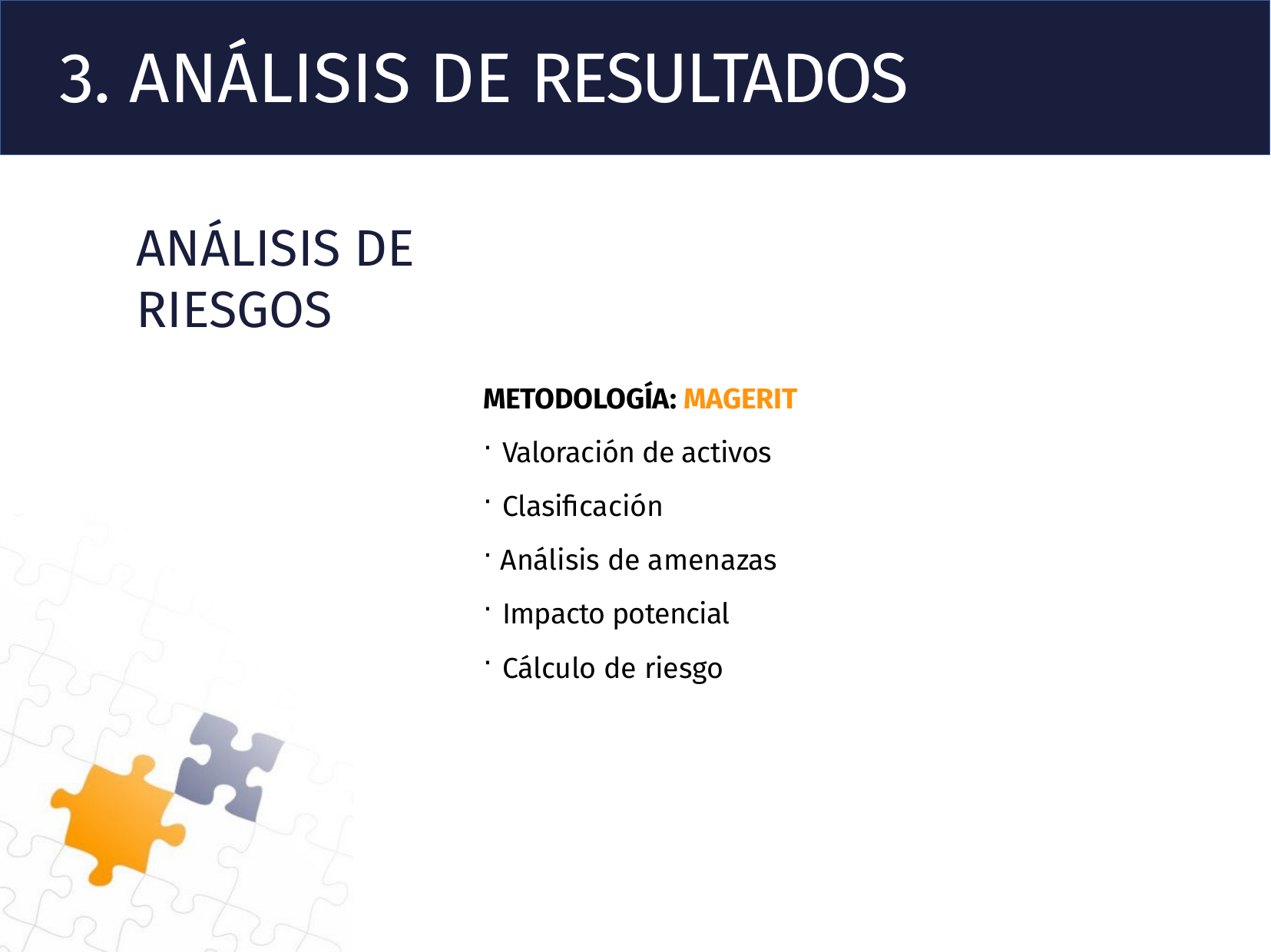

# 3. ANÁLISIS DE RESULTADOS
ANÁLISIS DE RIESGOS
METODOLOGÍA: MAGERIT
Valoración de activos
Clasificación
Análisis de amenazas
Impacto potencial
Cálculo de riesgo